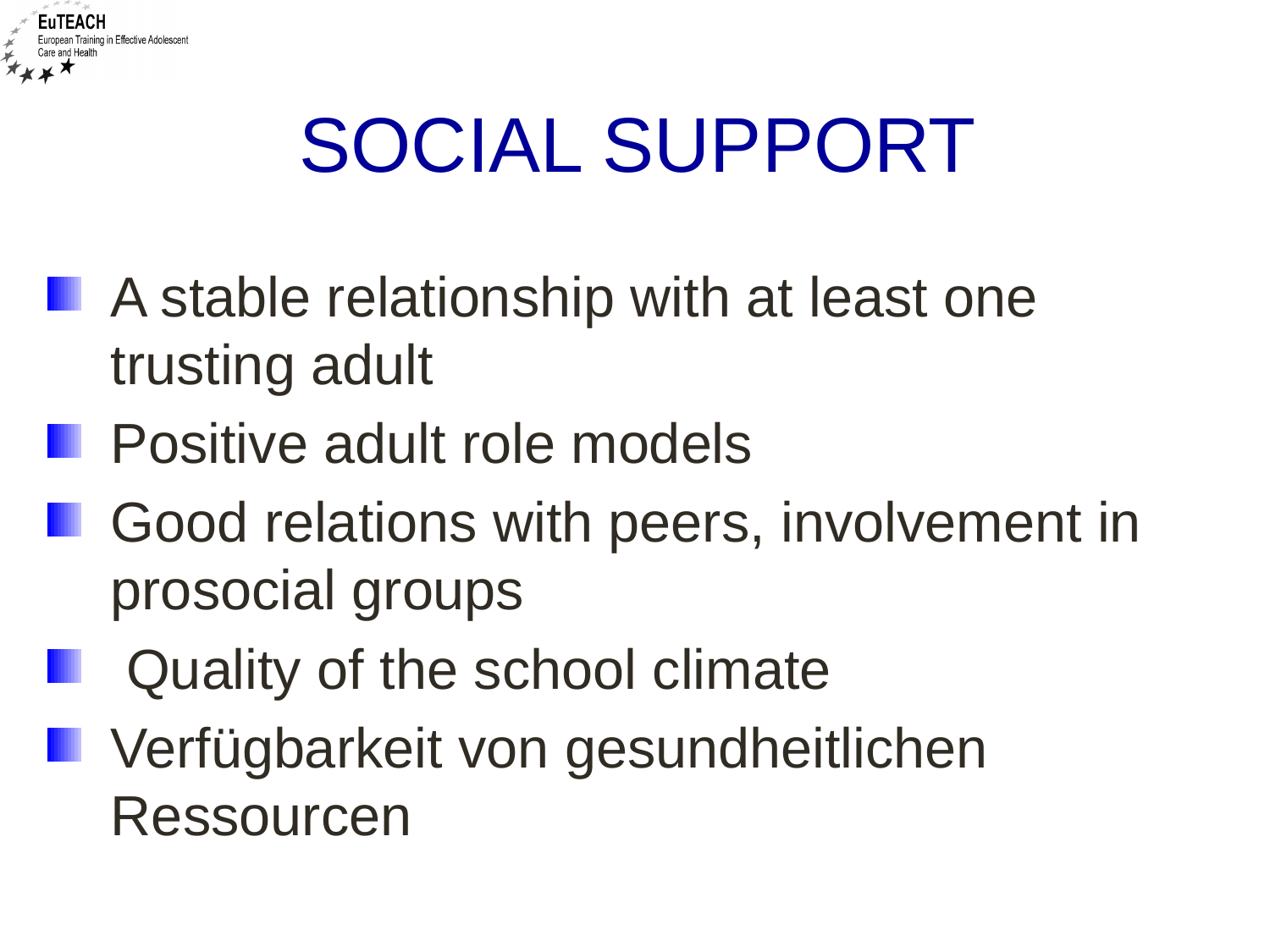

# Social support
A stable relationship with at least one trusting adult
Positive adult role models
Good relations with peers, involvement in prosocial groups
 Quality of the school climate
Verfügbarkeit von gesundheitlichen Ressourcen